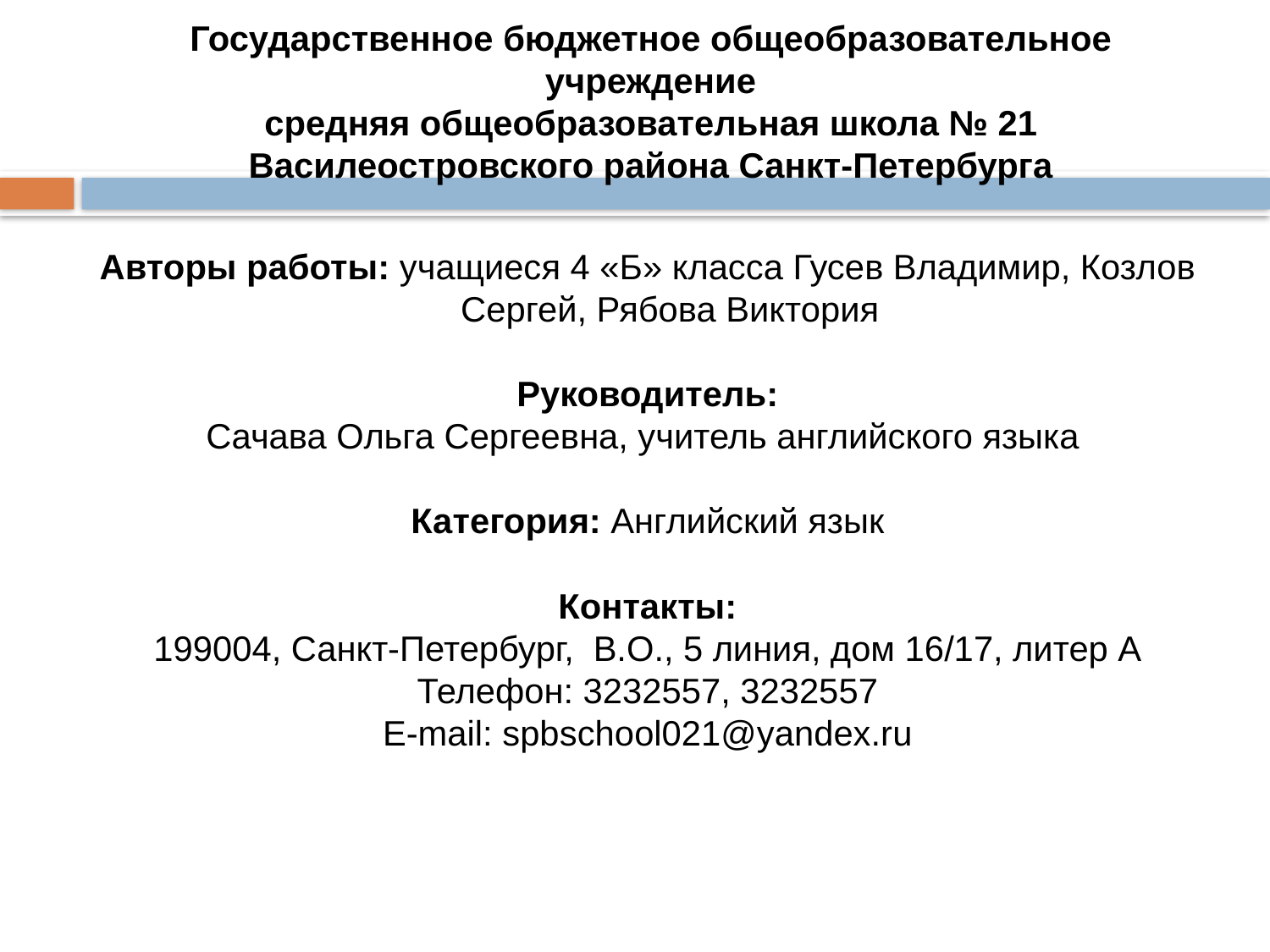

# Государственное бюджетное общеобразовательное учреждение средняя общеобразовательная школа № 21 Василеостровского района Санкт-Петербурга
Авторы работы: учащиеся 4 «Б» класса Гусев Владимир, Козлов Сергей, Рябова Виктория

Руководитель:
Сачава Ольга Сергеевна, учитель английского языка

Категория: Английский язык

Контакты:
199004, Санкт-Петербург,  В.О., 5 линия, дом 16/17, литер А
Телефон: 3232557, 3232557
E-mail: spbschool021@yandex.ru